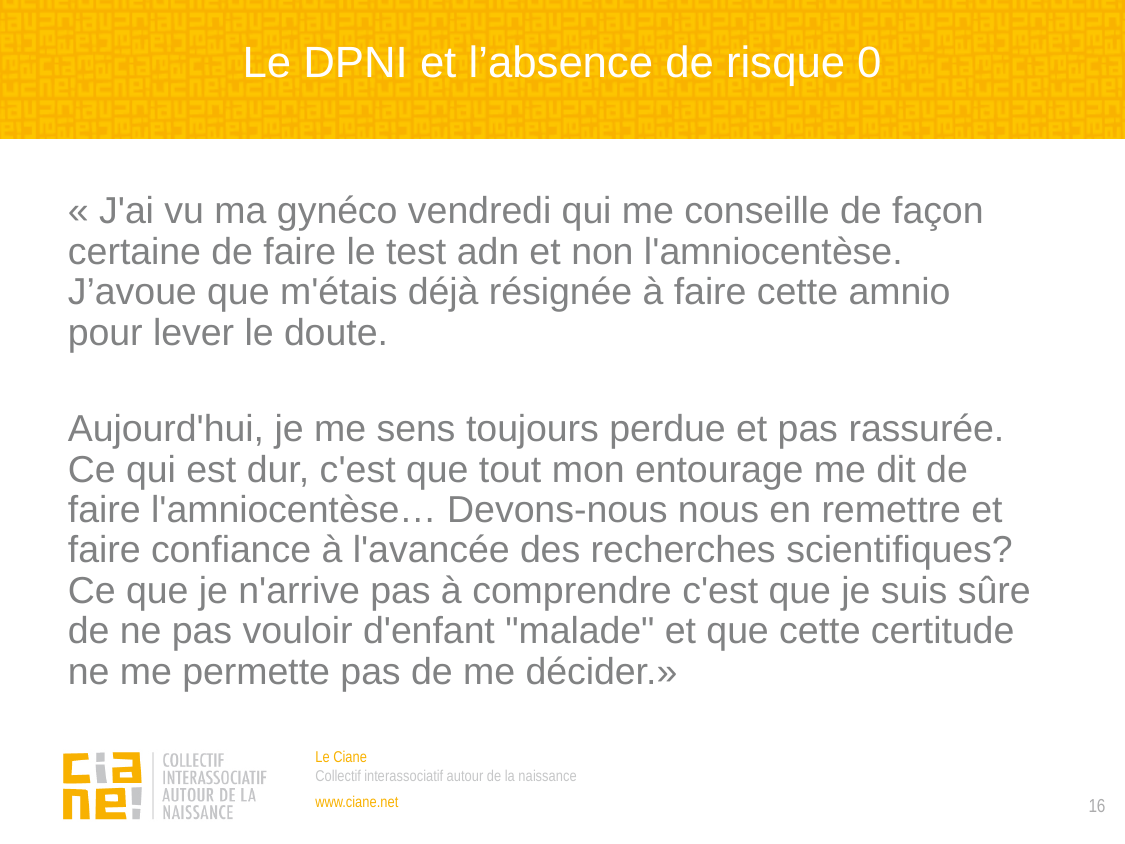

Le DPNI et l’absence de risque 0
« J'ai vu ma gynéco vendredi qui me conseille de façon certaine de faire le test adn et non l'amniocentèse. J’avoue que m'étais déjà résignée à faire cette amnio pour lever le doute.
Aujourd'hui, je me sens toujours perdue et pas rassurée.  Ce qui est dur, c'est que tout mon entourage me dit de faire l'amniocentèse… Devons-nous nous en remettre et faire confiance à l'avancée des recherches scientifiques? Ce que je n'arrive pas à comprendre c'est que je suis sûre de ne pas vouloir d'enfant "malade" et que cette certitude ne me permette pas de me décider.»
16